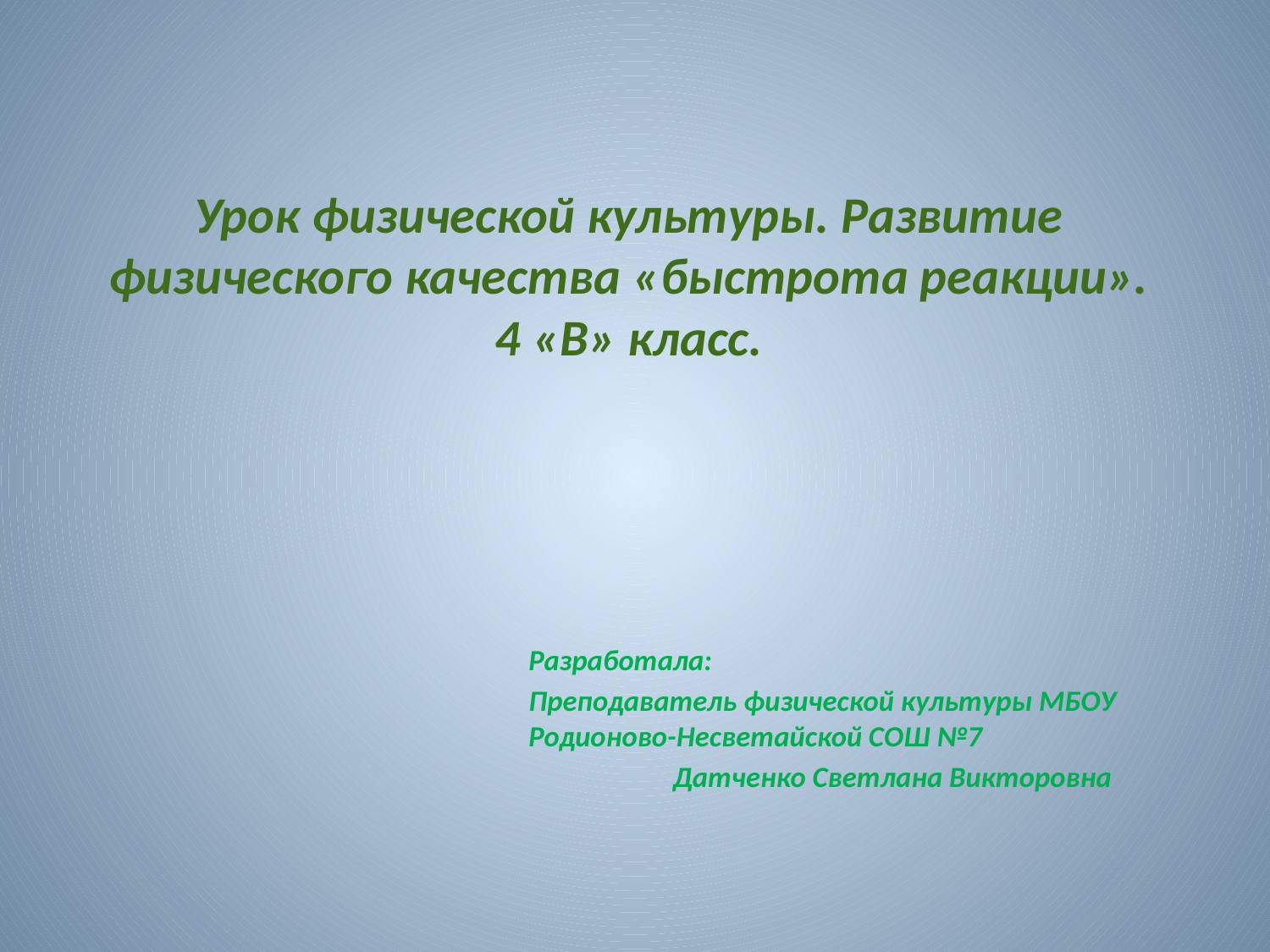

# Урок физической культуры. Развитие физического качества «быстрота реакции». 4 «В» класс.
Разработала:
Преподаватель физической культуры МБОУ Родионово-Несветайской СОШ №7
                      Датченко Светлана Викторовна